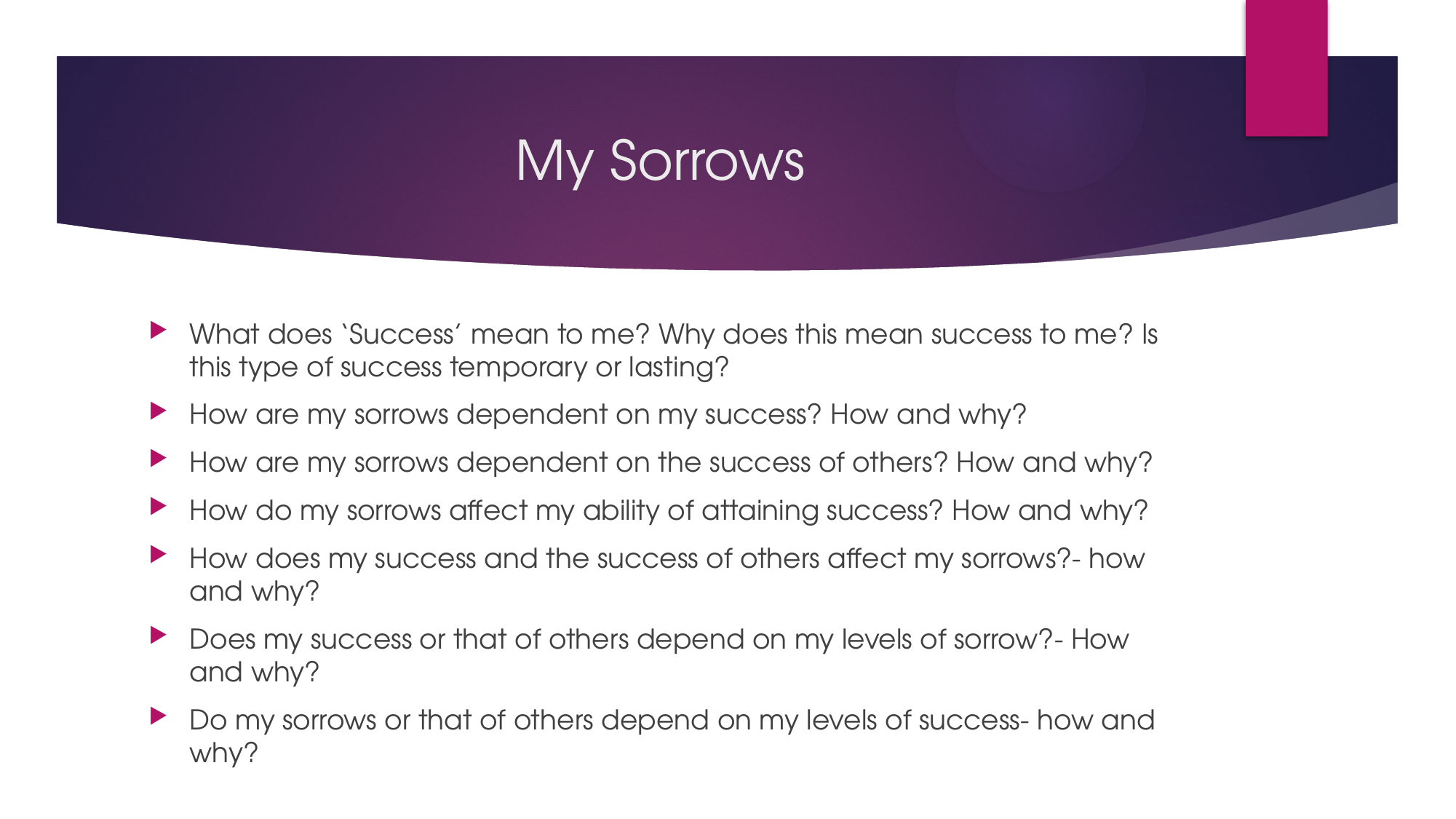

# My Sorrows
What does ‘Success’ mean to me? Why does this mean success to me? Is this type of success temporary or lasting?
How are my sorrows dependent on my success? How and why?
How are my sorrows dependent on the success of others? How and why?
How do my sorrows affect my ability of attaining success? How and why?
How does my success and the success of others affect my sorrows?- how and why?
Does my success or that of others depend on my levels of sorrow?- How and why?
Do my sorrows or that of others depend on my levels of success- how and why?